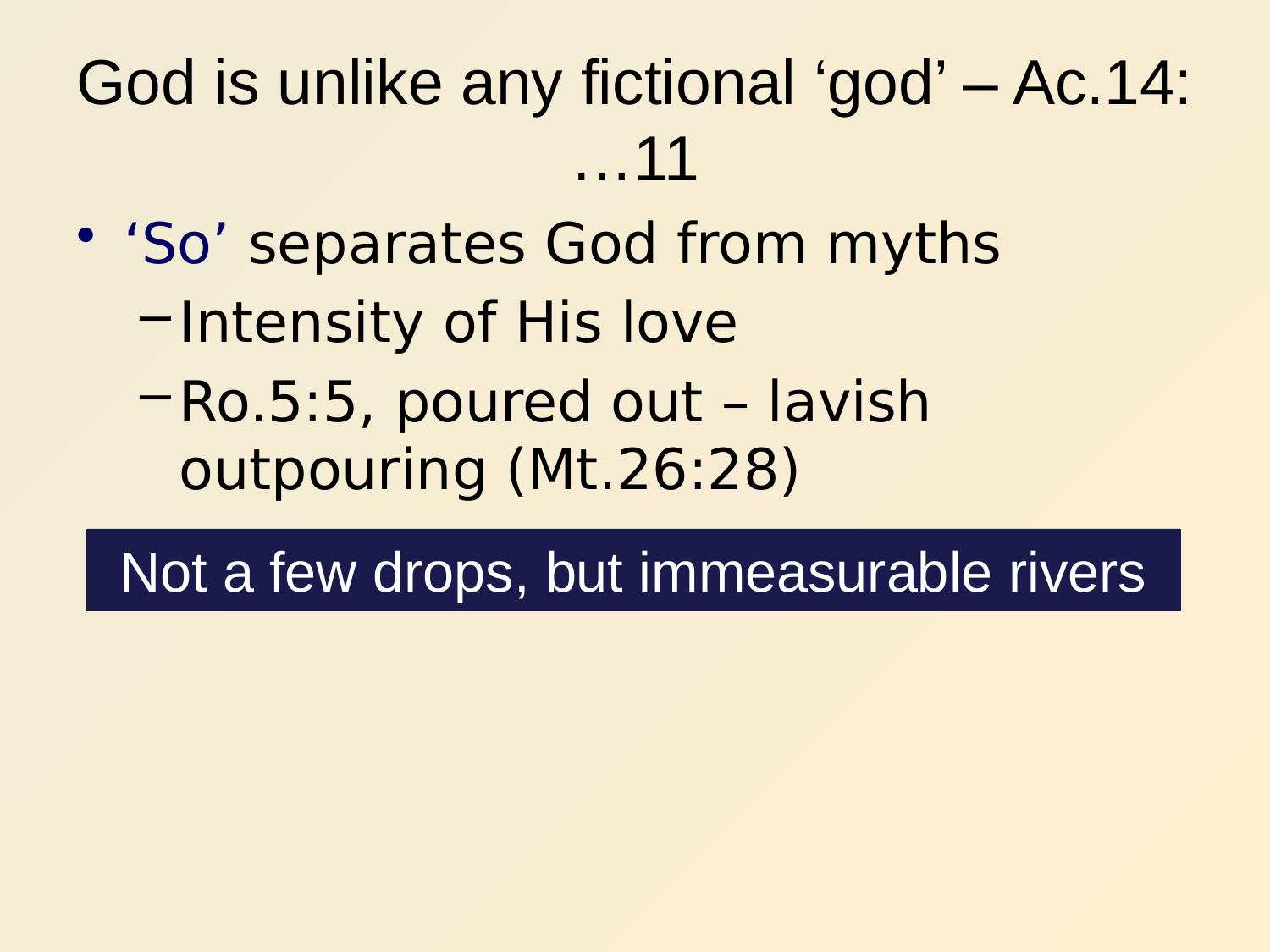

# God is unlike any fictional ‘god’ – Ac.14:…11
‘So’ separates God from myths
Intensity of His love
Ro.5:5, poured out – lavish outpouring (Mt.26:28)
Not a few drops, but immeasurable rivers